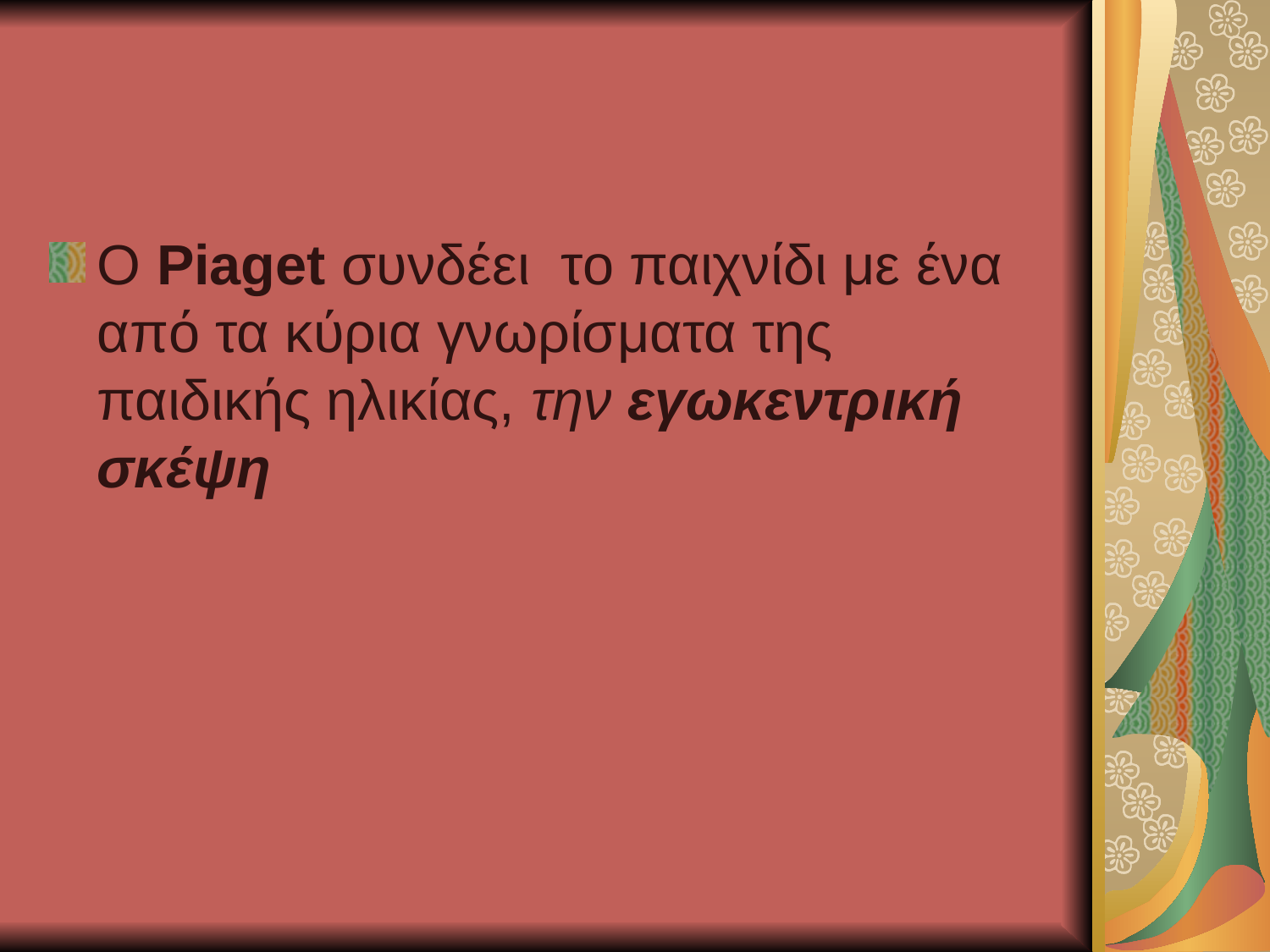

Ο Piaget συνδέει  το παιχνίδι με ένα από τα κύρια γνωρίσματα της παιδικής ηλικίας, την εγωκεντρική σκέψη